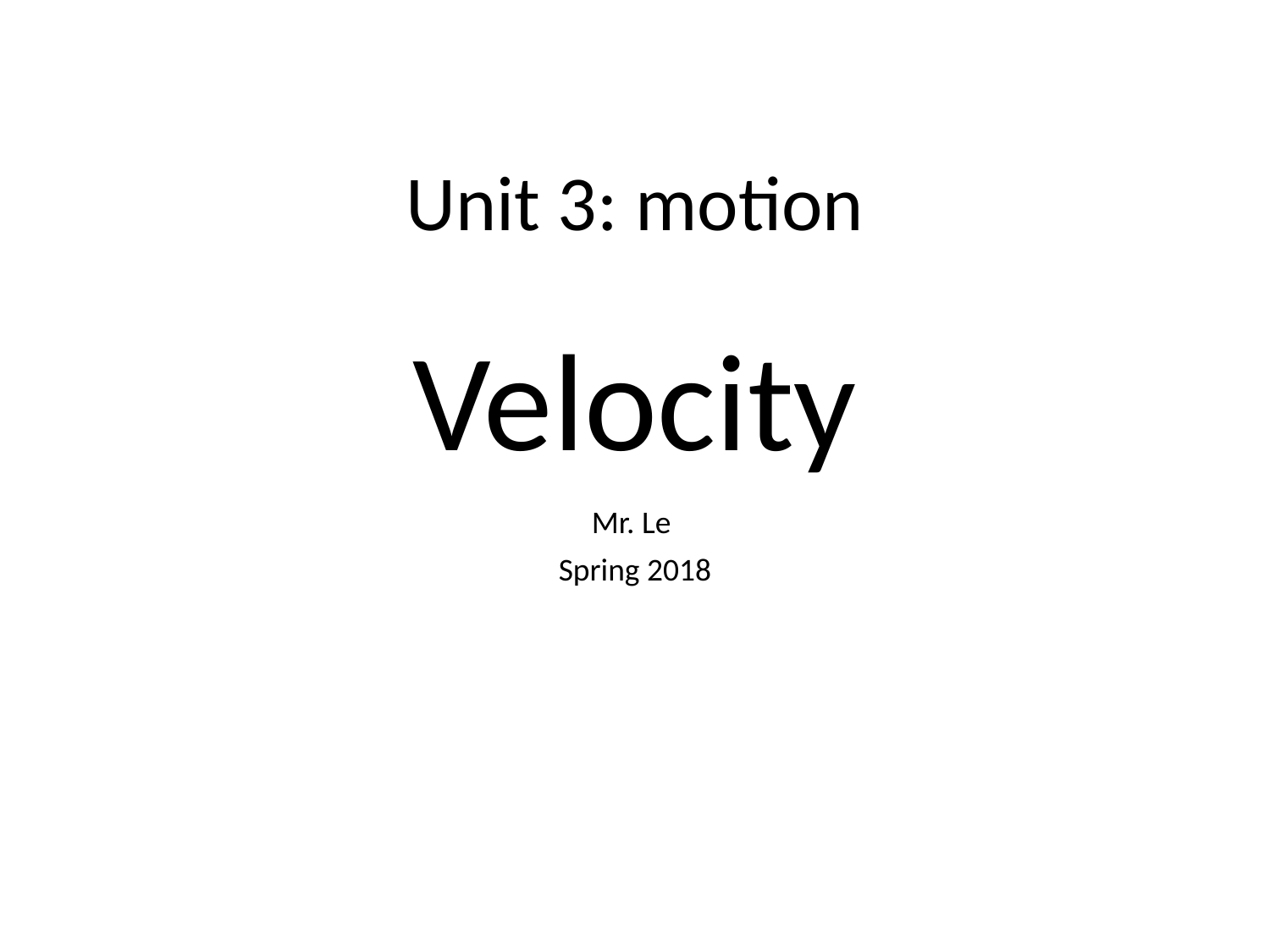

# Unit 3: motion Velocity
Mr. Le
Spring 2018